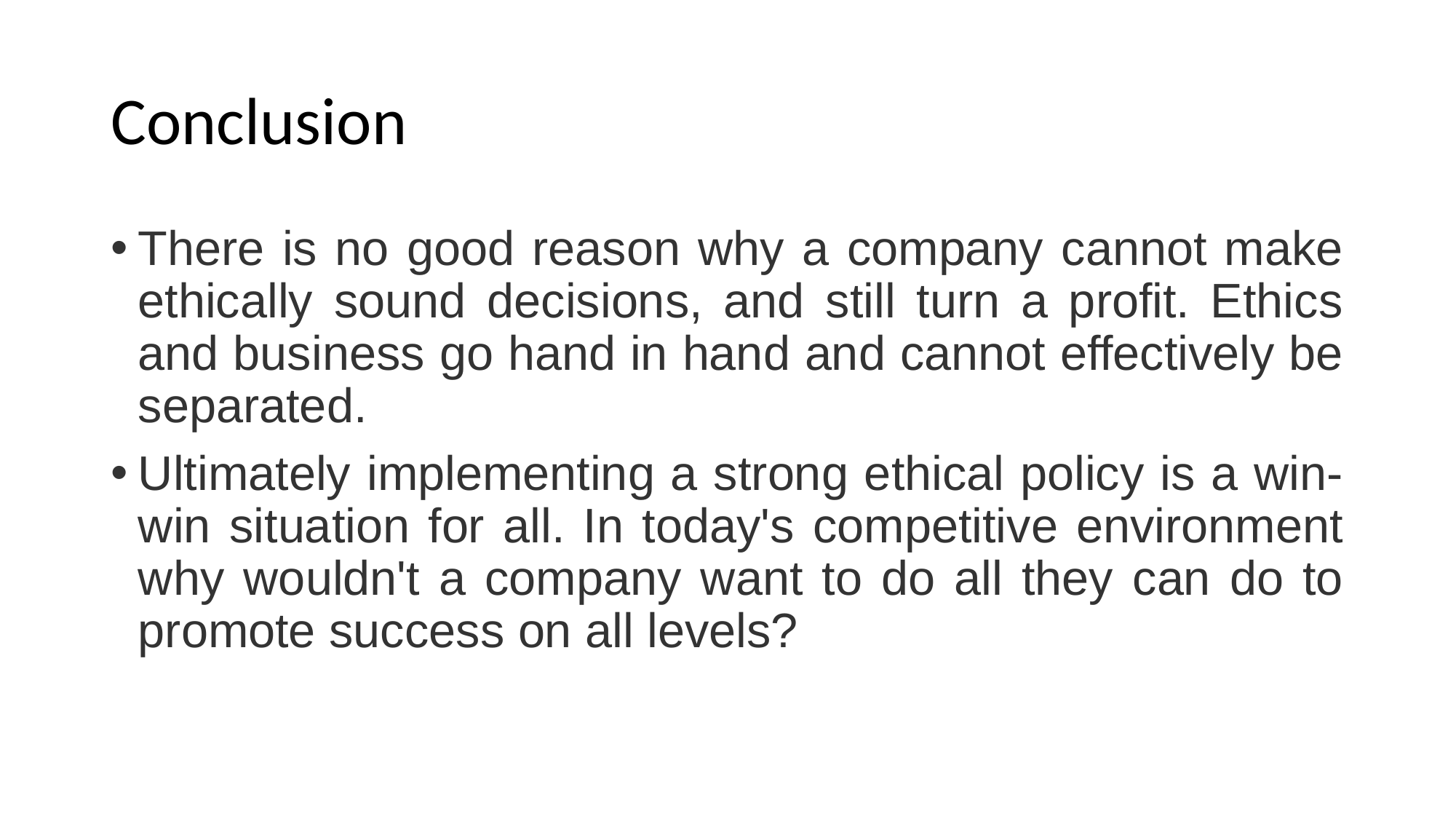

# Conclusion
There is no good reason why a company cannot make ethically sound decisions, and still turn a profit. Ethics and business go hand in hand and cannot effectively be separated.
Ultimately implementing a strong ethical policy is a win-win situation for all. In today's competitive environment why wouldn't a company want to do all they can do to promote success on all levels?